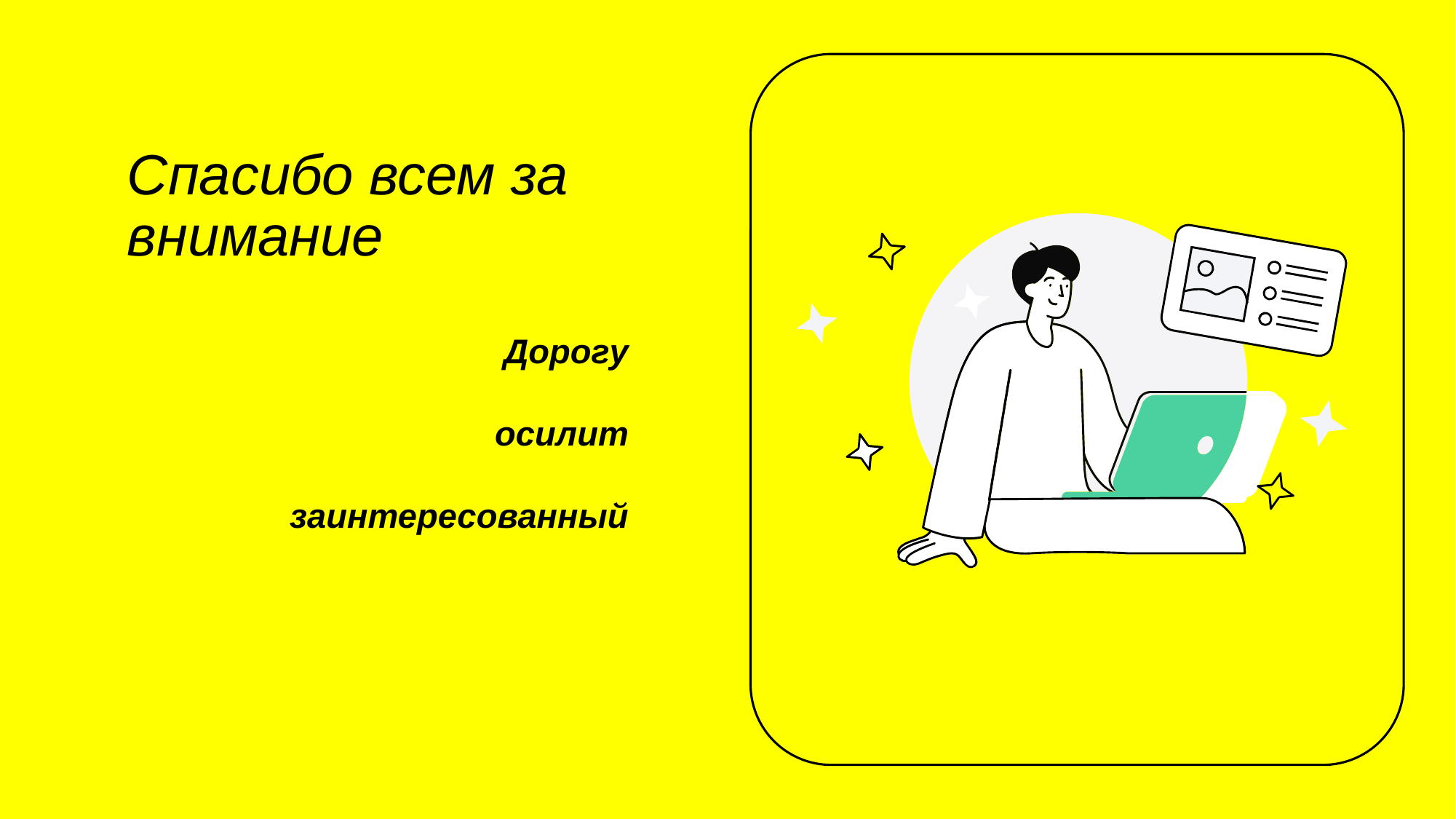

Спасибо всем за внимание

Дорогу

                      осилит
                                                            	заинтересованный